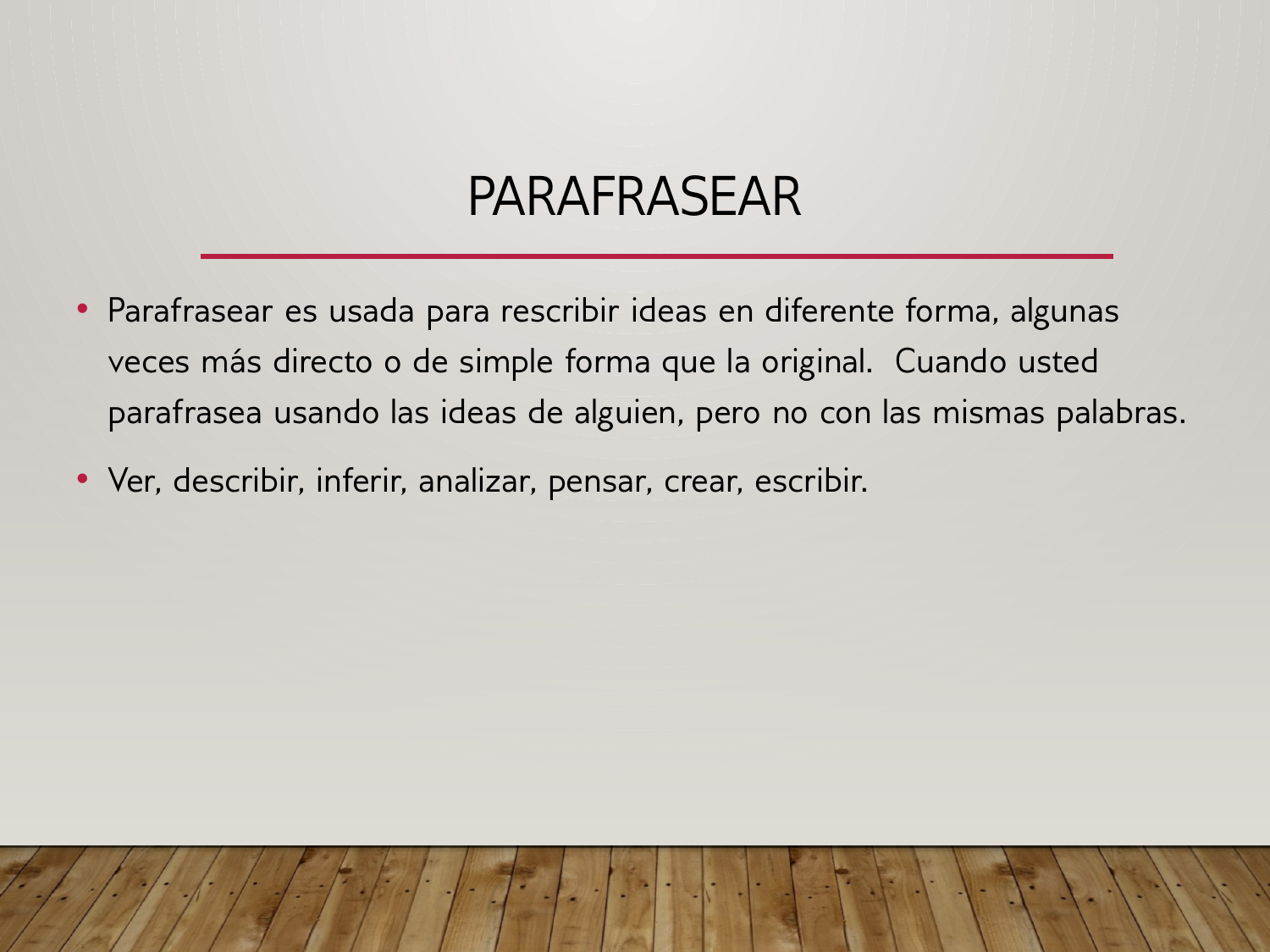

# PARAFRASEAR
Parafrasear es usada para rescribir ideas en diferente forma, algunas veces más directo o de simple forma que la original.  Cuando usted parafrasea usando las ideas de alguien, pero no con las mismas palabras.
Ver, describir, inferir, analizar, pensar, crear, escribir.